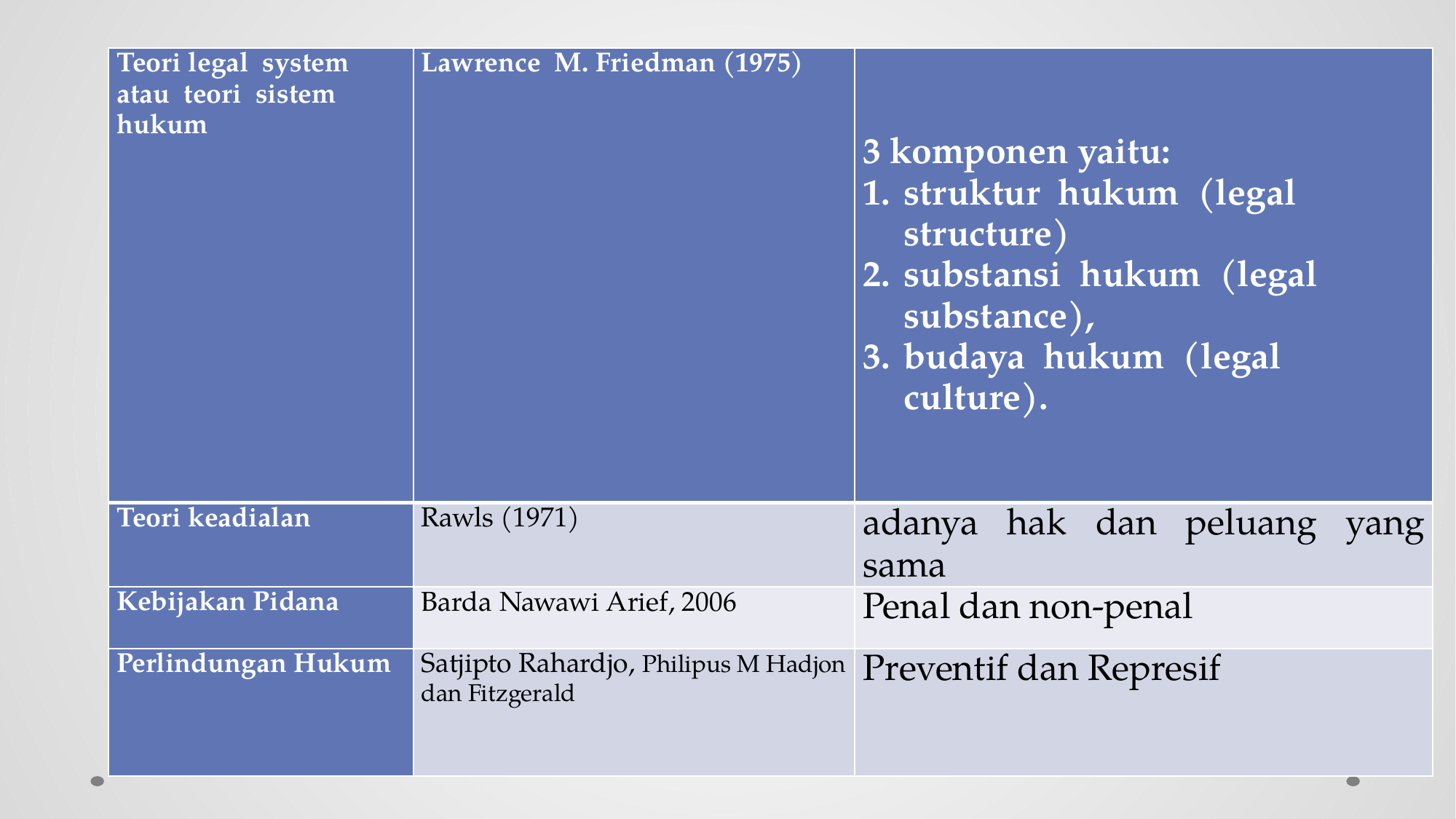

| Teori legal system atau teori sistem hukum | Lawrence M. Friedman (1975) | 3 komponen yaitu: struktur hukum (legal structure) substansi hukum (legal substance), budaya hukum (legal culture). |
| --- | --- | --- |
| Teori keadialan | Rawls (1971) | adanya hak dan peluang yang sama |
| Kebijakan Pidana | Barda Nawawi Arief, 2006 | Penal dan non-penal |
| Perlindungan Hukum | Satjipto Rahardjo, Philipus M Hadjon dan Fitzgerald | Preventif dan Represif |